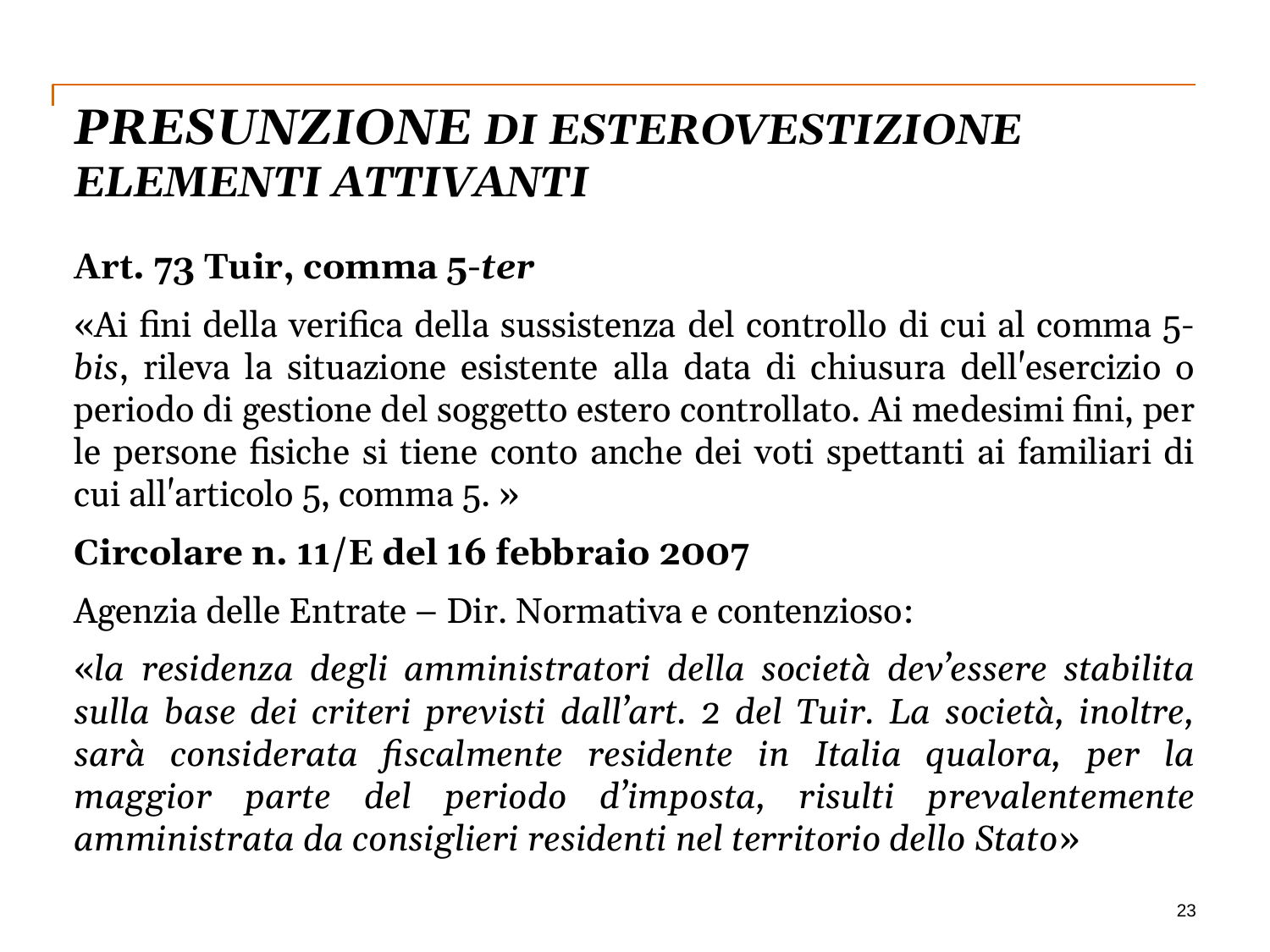

# prEsunzione DI esterovestizione elementi attivanti
Art. 73 Tuir, comma 5-ter
«Ai fini della verifica della sussistenza del controllo di cui al comma 5-bis, rileva la situazione esistente alla data di chiusura dell'esercizio o periodo di gestione del soggetto estero controllato. Ai medesimi fini, per le persone fisiche si tiene conto anche dei voti spettanti ai familiari di cui all'articolo 5, comma 5. »
Circolare n. 11/E del 16 febbraio 2007
Agenzia delle Entrate – Dir. Normativa e contenzioso:
«la residenza degli amministratori della società dev’essere stabilita sulla base dei criteri previsti dall’art. 2 del Tuir. La società, inoltre, sarà considerata fiscalmente residente in Italia qualora, per la maggior parte del periodo d’imposta, risulti prevalentemente amministrata da consiglieri residenti nel territorio dello Stato»

23